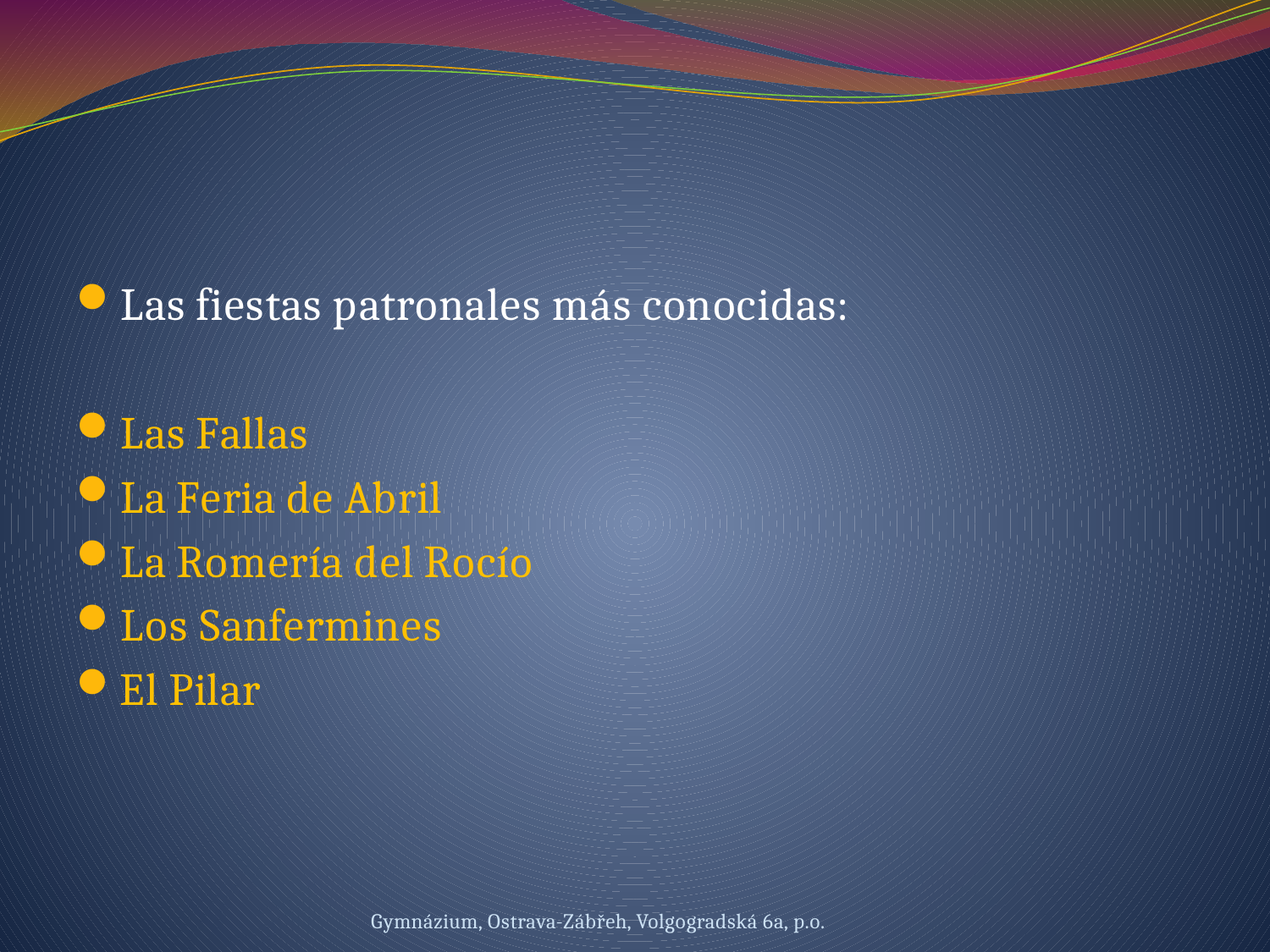

#
Las fiestas patronales más conocidas:

Las Fallas
La Feria de Abril
La Romería del Rocío
Los Sanfermines
El Pilar
Gymnázium, Ostrava-Zábřeh, Volgogradská 6a, p.o.